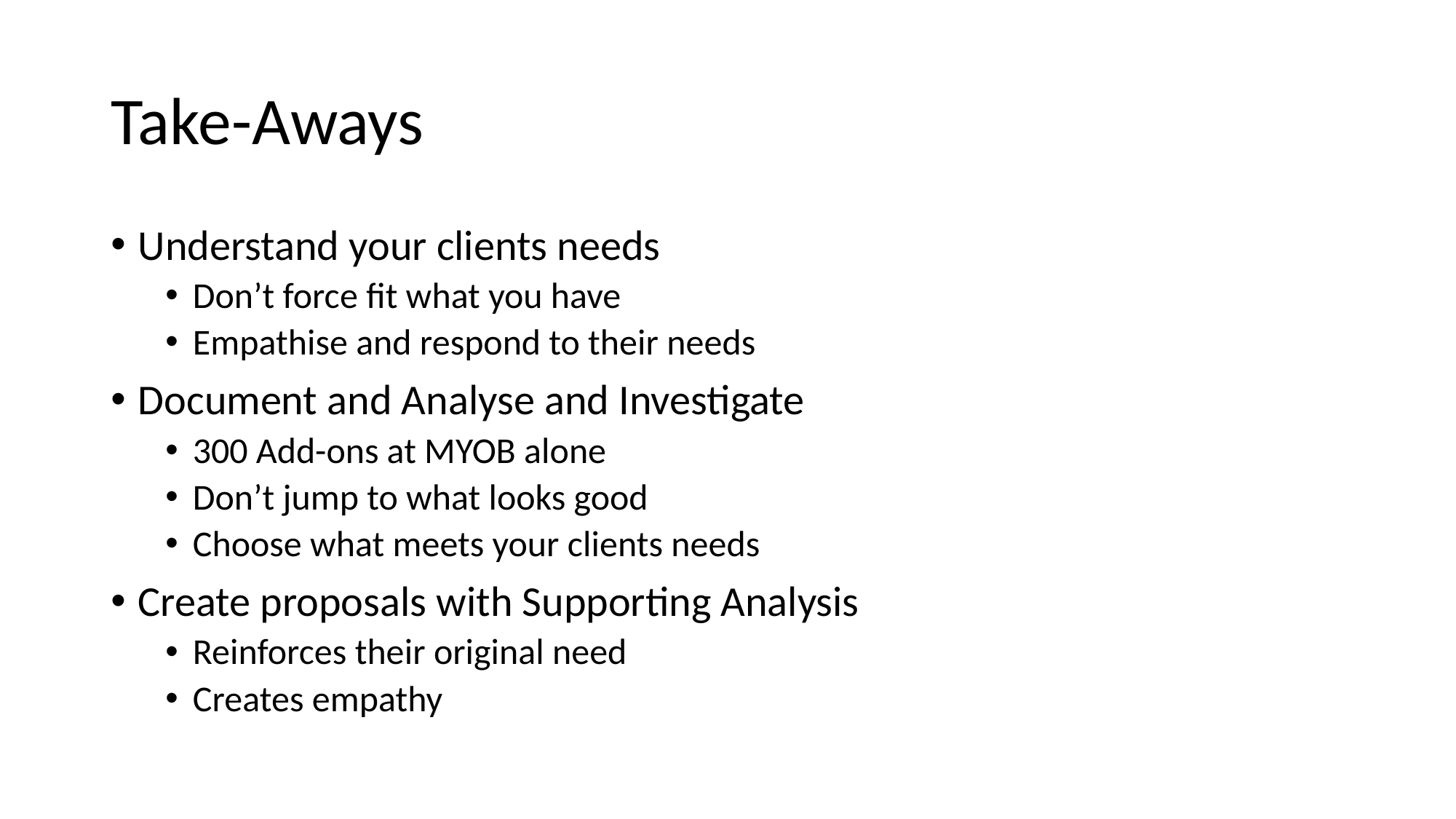

# Take-Aways
Understand your clients needs
Don’t force fit what you have
Empathise and respond to their needs
Document and Analyse and Investigate
300 Add-ons at MYOB alone
Don’t jump to what looks good
Choose what meets your clients needs
Create proposals with Supporting Analysis
Reinforces their original need
Creates empathy